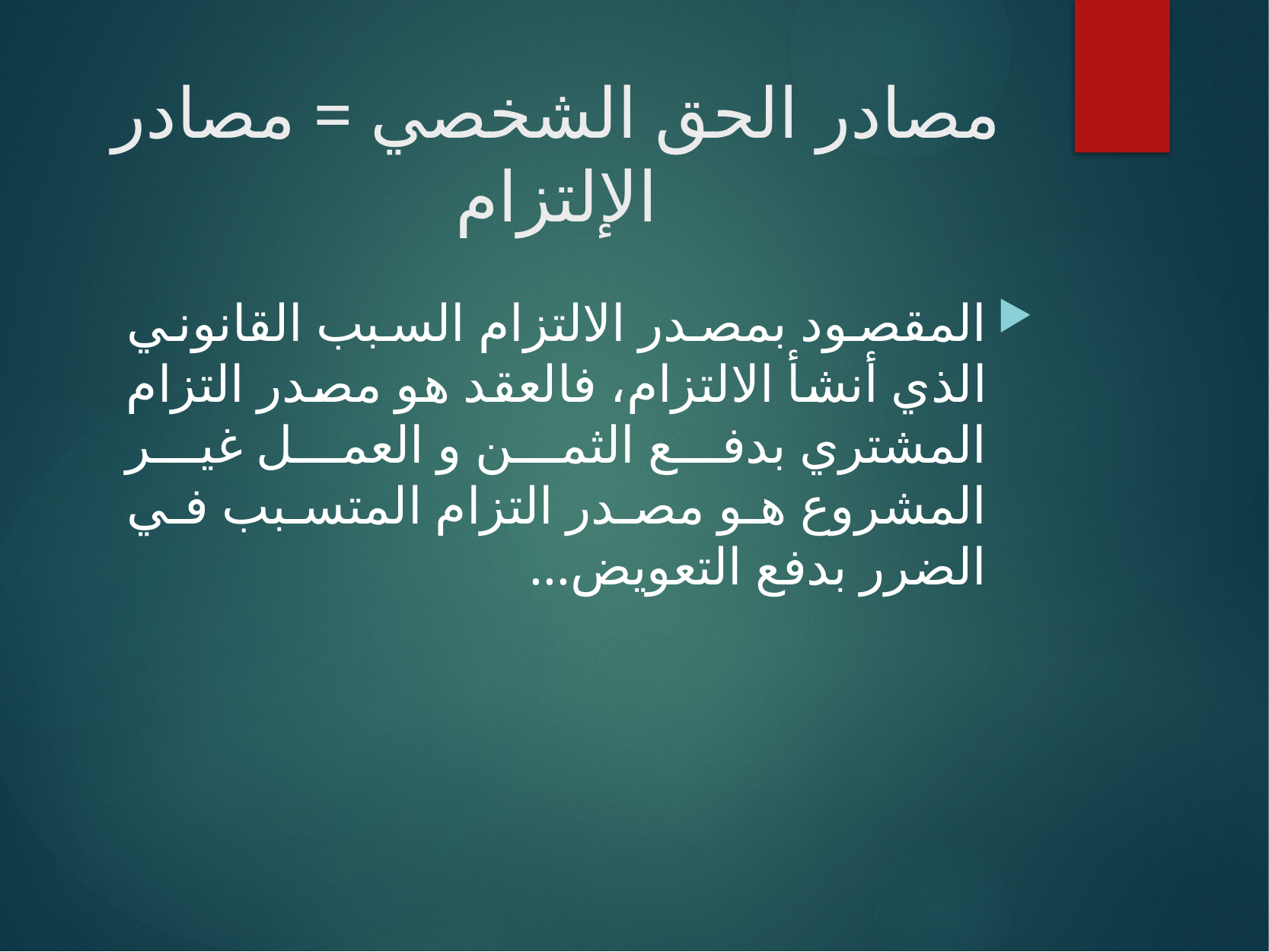

# مصادر الحق الشخصي = مصادر الإلتزام
المقصود بمصدر الالتزام السبب القانوني الذي أنشأ الالتزام، فالعقد هو مصدر التزام المشتري بدفع الثمن و العمل غير المشروع هو مصدر التزام المتسبب في الضرر بدفع التعويض...